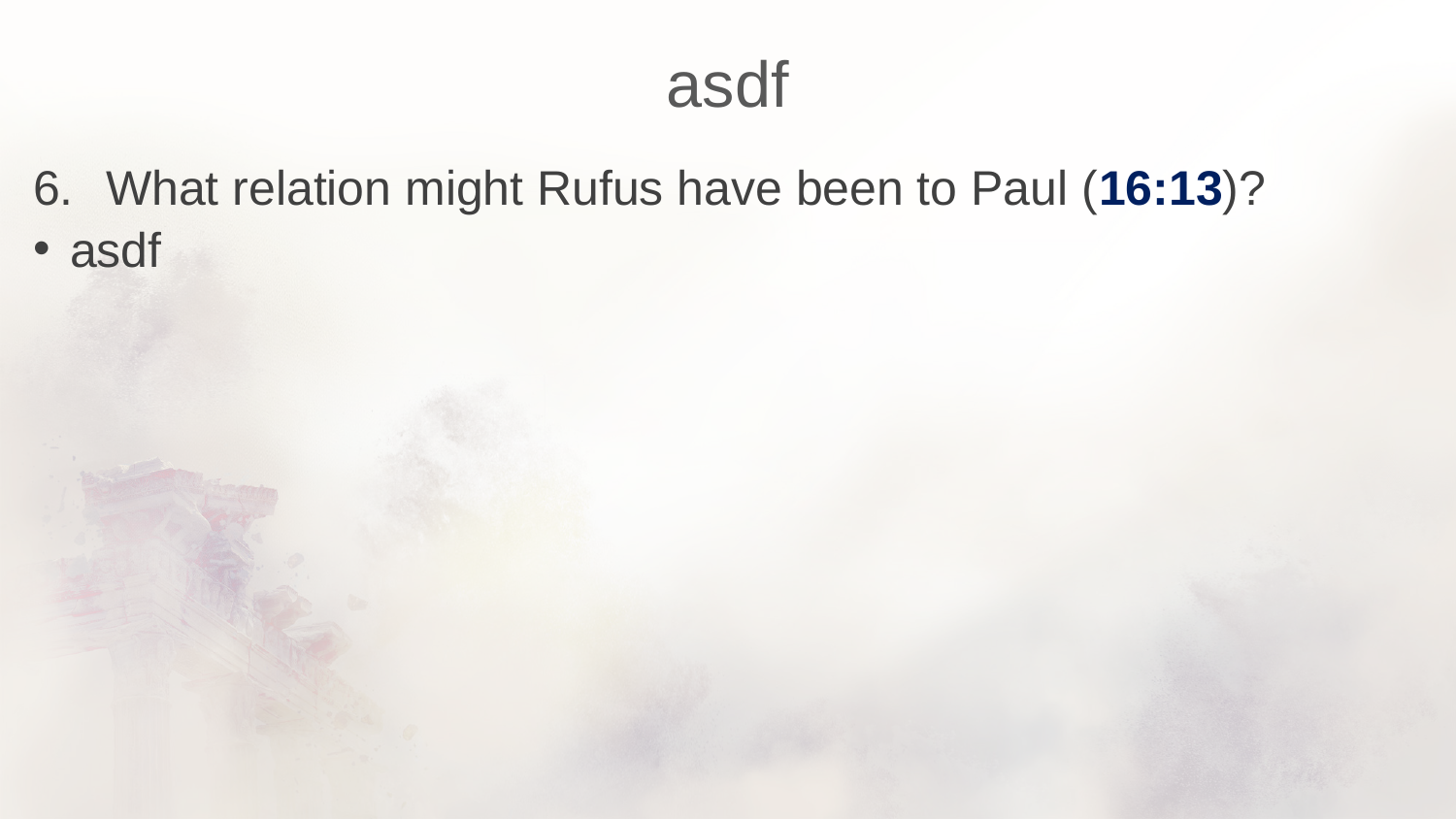

# asdf
What relation might Rufus have been to Paul (16:13)?
asdf